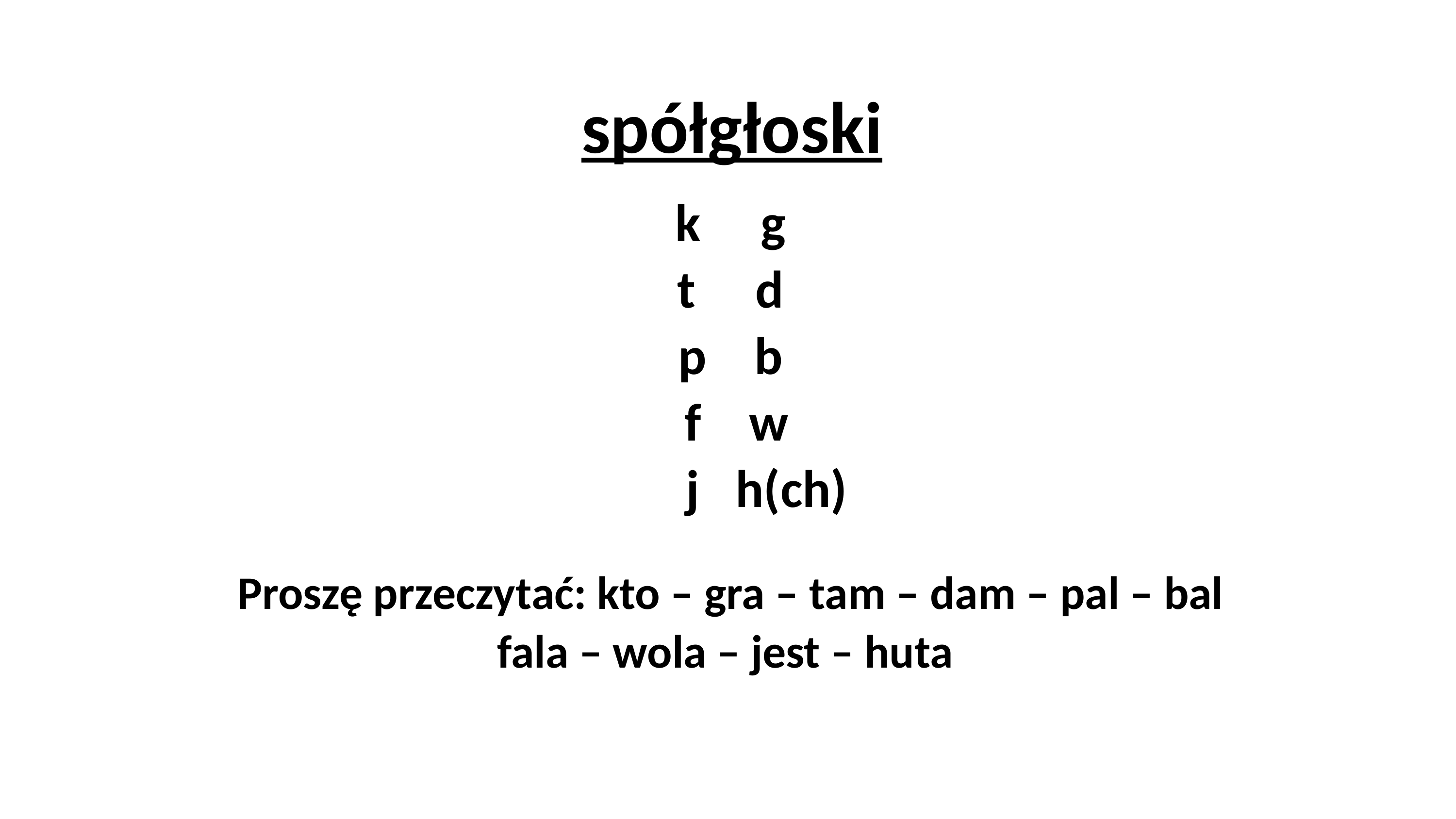

# spółgłoski
k     g
t     d
 p    b
 f    w
      j   h(ch)

Proszę przeczytać: kto – gra – tam – dam – pal – bal
fala – wola – jest – huta